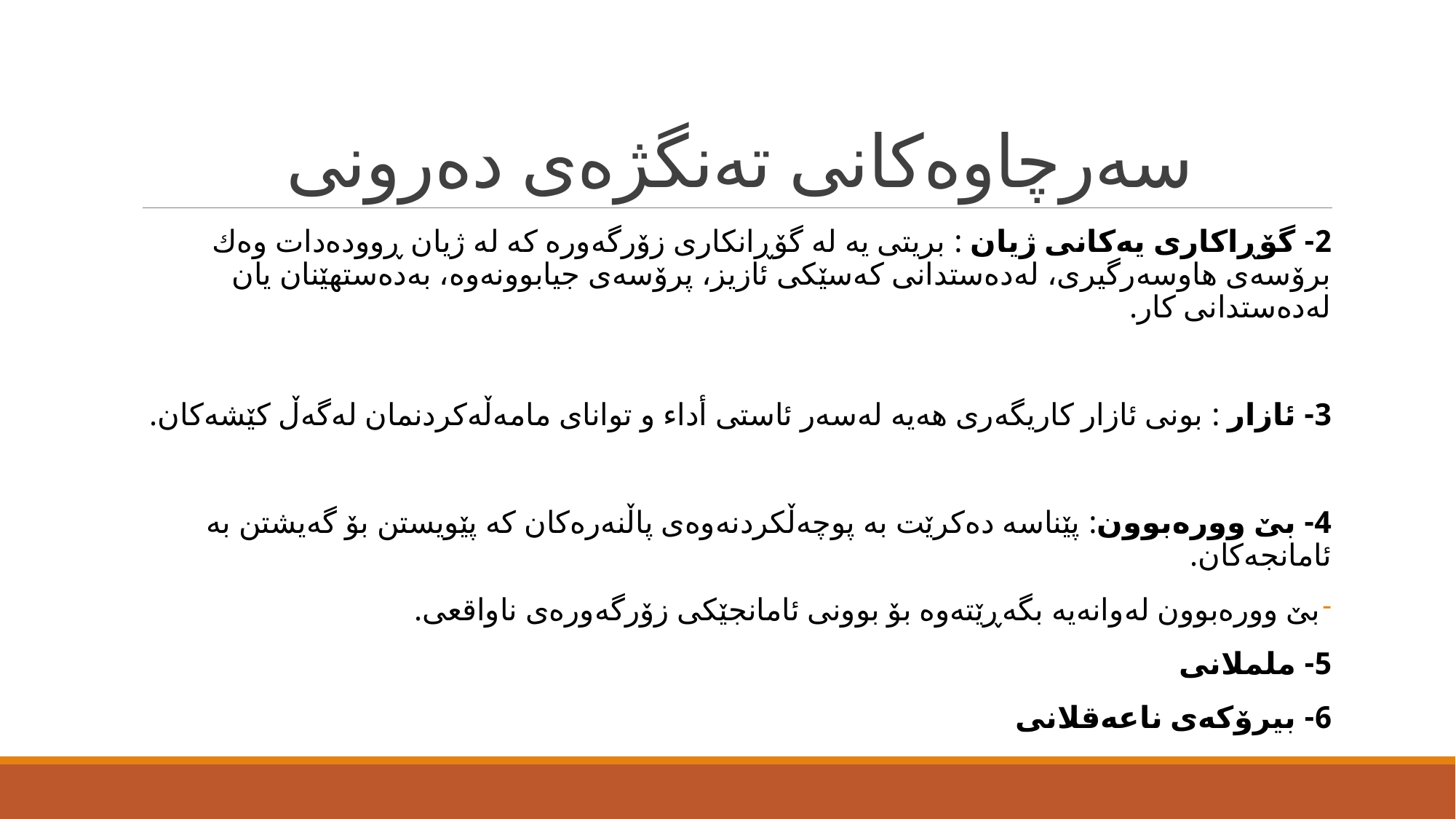

# سه‌رچاوه‌كانی ته‌نگژه‌ی ده‌رونی
2- گۆڕاكاری یه‌كانی ژیان : بریتی یه‌ له‌ گۆڕانكاری زۆرگه‌وره‌ كه‌ له‌ ژیان ڕووده‌دات وه‌ك برۆسه‌ی هاوسه‌رگیری، له‌ده‌ستدانی كه‌سێكی ئازیز، پرۆسه‌ی جیابوونه‌وه‌، به‌ده‌ستهێنان یان له‌ده‌ستدانی كار.

3- ئازار : بونی ئازار كاریگه‌ری هه‌یه‌ له‌سه‌ر ئاستی أداء و توانای مامه‌ڵه‌كردنمان له‌گه‌ڵ كێشه‌كان.

4- بێ ووره‌بوون: پێناسه‌ ده‌كرێت به‌ پوچه‌ڵكردنه‌وه‌ی پاڵنه‌ره‌كان كه‌ پێویستن بۆ گه‌یشتن به‌ ئامانجه‌كان.
بێ ووره‌بوون له‌وانه‌یه‌ بگه‌ڕێته‌وه‌ بۆ بوونی ئامانجێكی زۆرگه‌وره‌ی ناواقعی.
5- ململانی
6- بیرۆكه‌ی ناعه‌قلانی